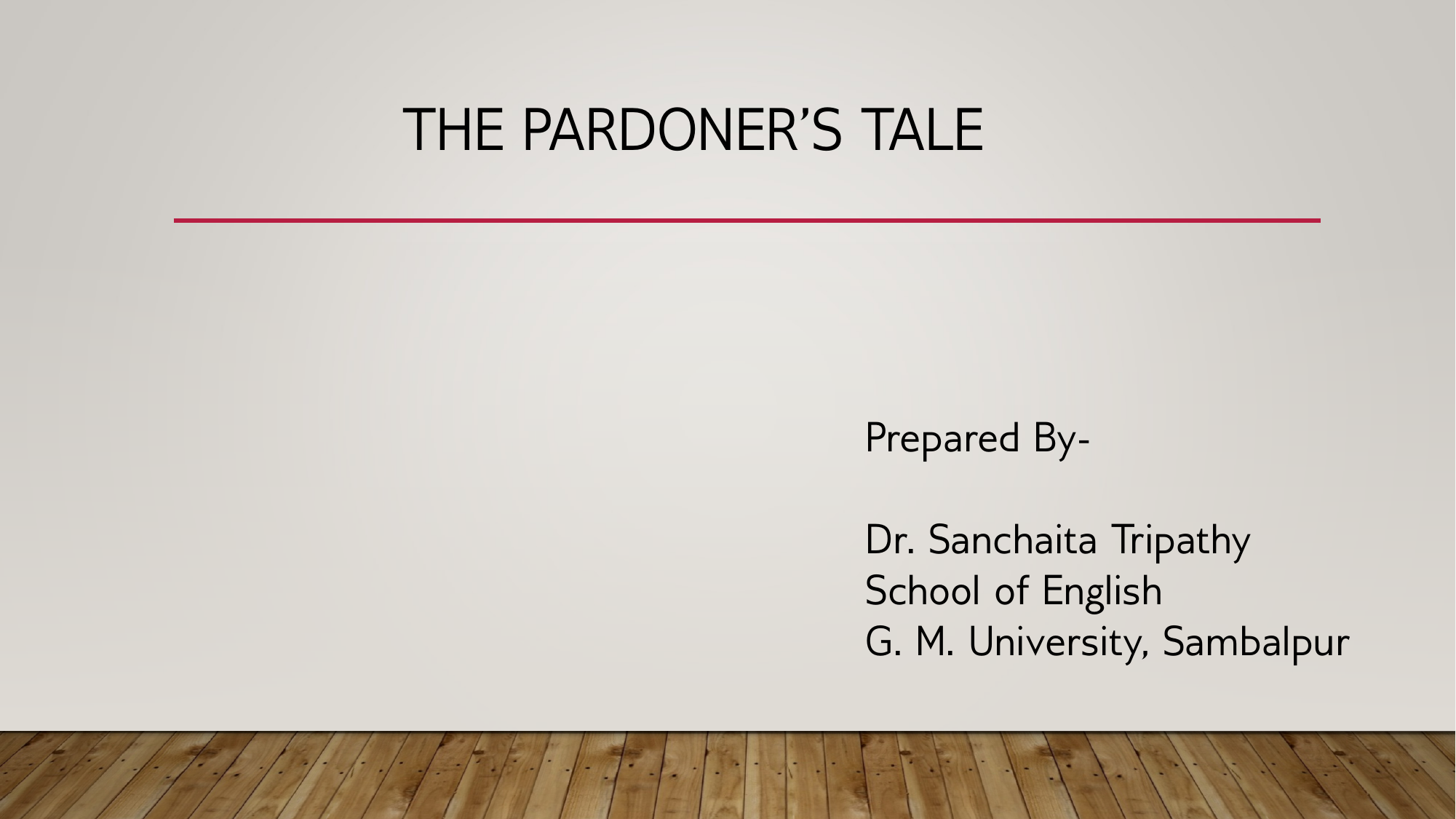

THE PARDONER’S TALE
Prepared By-

Dr. Sanchaita Tripathy
School of English
G. M. University, Sambalpur